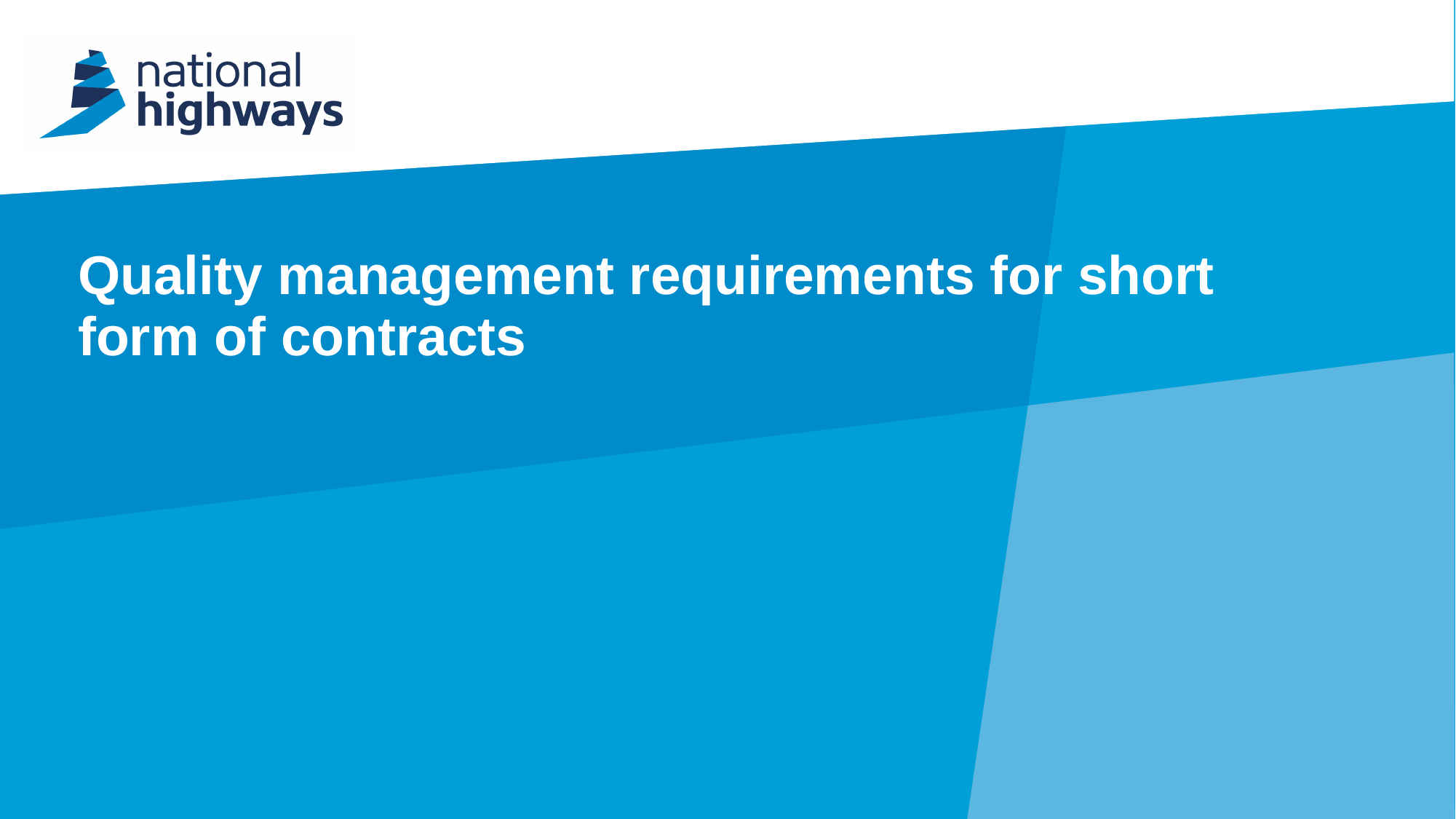

# Quality management requirements for short form of contracts